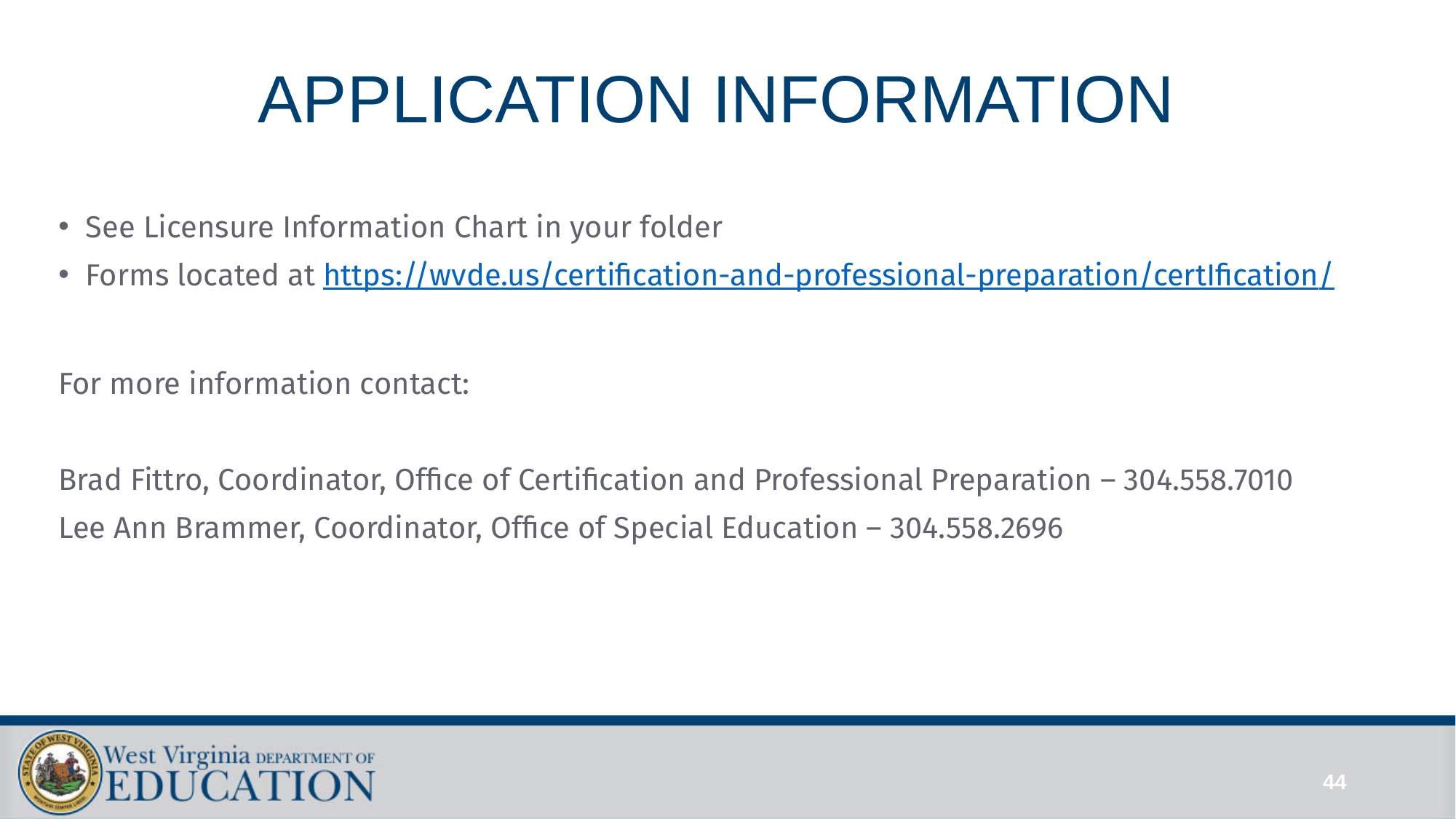

# APPLICATION INFORMATION
See Licensure Information Chart in your folder
Forms located at https://wvde.us/certification-and-professional-preparation/certIfication/

For more information contact:

Brad Fittro, Coordinator, Office of Certification and Professional Preparation – 304.558.7010
Lee Ann Brammer, Coordinator, Office of Special Education – 304.558.2696

44